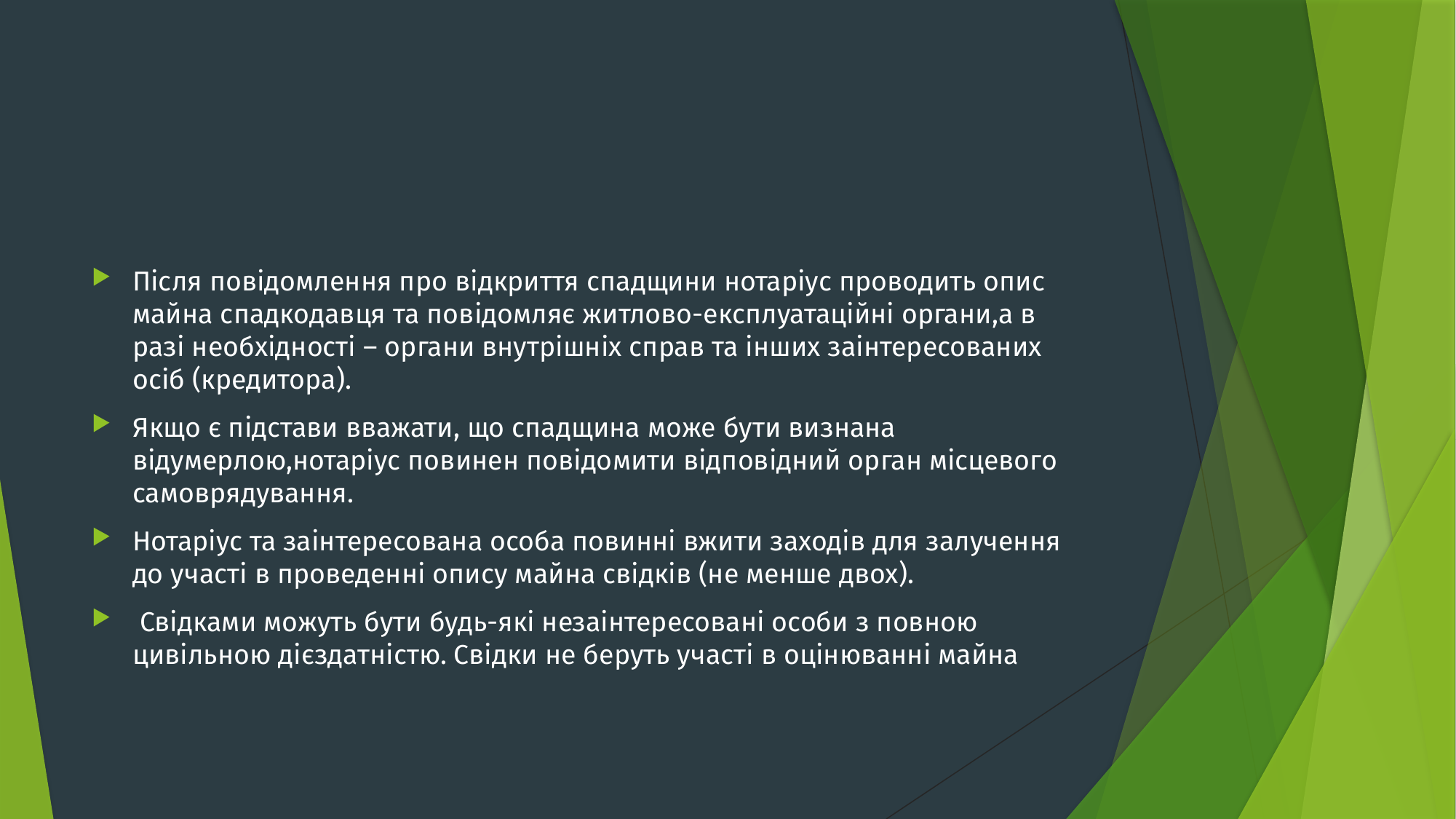

#
Після повідомлення про відкриття спадщини нотаріус проводить опис майна спадкодавця та повідомляє житлово-експлуатаційні органи,а в разі необхідності – органи внутрішніх справ та інших заінтересованих осіб (кредитора).
Якщо є підстави вважати, що спадщина може бути визнана відумерлою,нотаріус повинен повідомити відповідний орган місцевого самоврядування.
Нотаріус та заінтересована особа повинні вжити заходів для залучення до участі в проведенні опису майна свідків (не менше двох).
 Свідками можуть бути будь-які незаінтересовані особи з повною цивільною дієздатністю. Свідки не беруть участі в оцінюванні майна